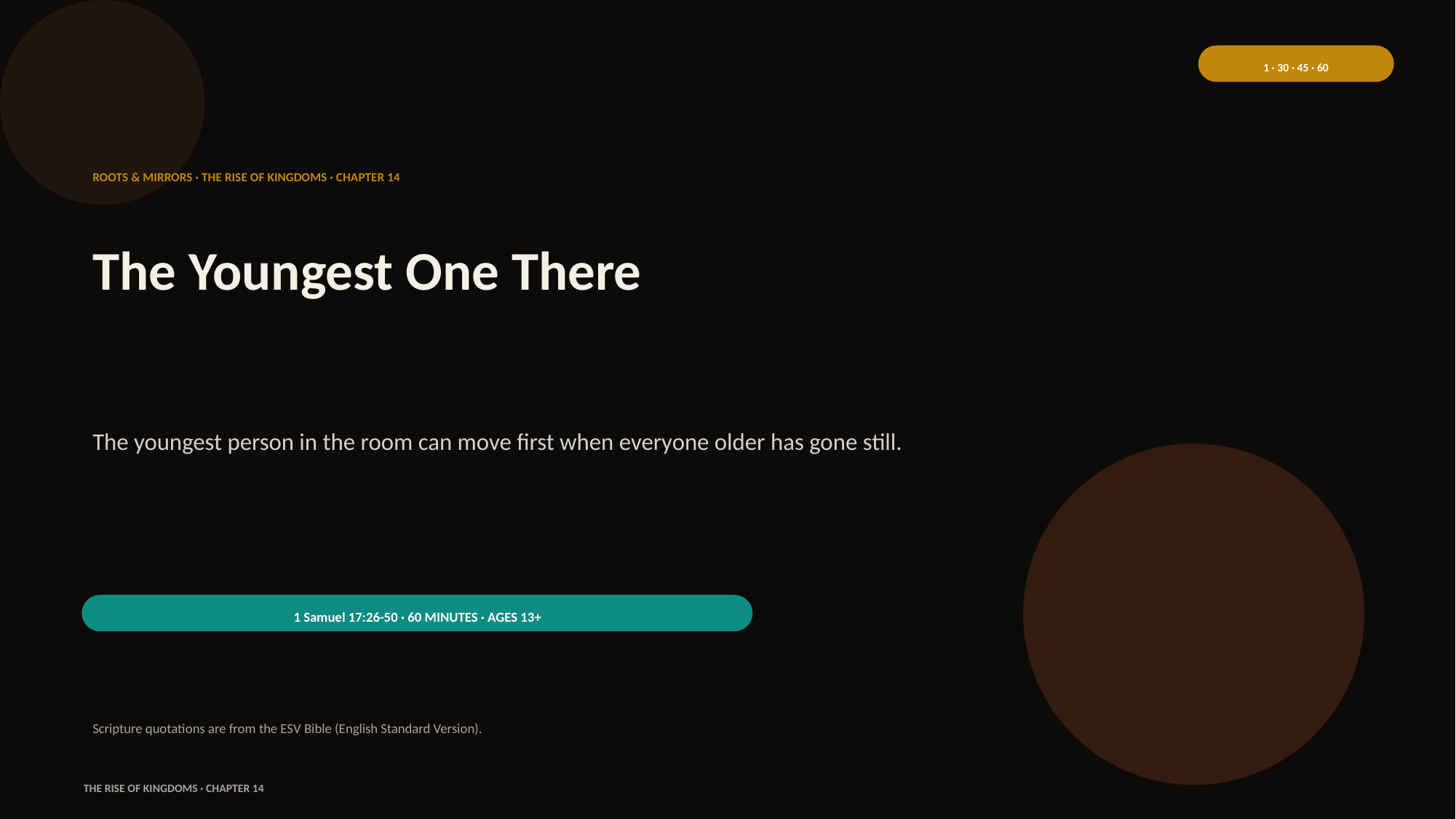

1 · 30 · 45 · 60
ROOTS & MIRRORS · THE RISE OF KINGDOMS · CHAPTER 14
The Youngest One There
The youngest person in the room can move first when everyone older has gone still.

1 Samuel 17:26-50 · 60 MINUTES · AGES 13+
Scripture quotations are from the ESV Bible (English Standard Version).
THE RISE OF KINGDOMS · CHAPTER 14